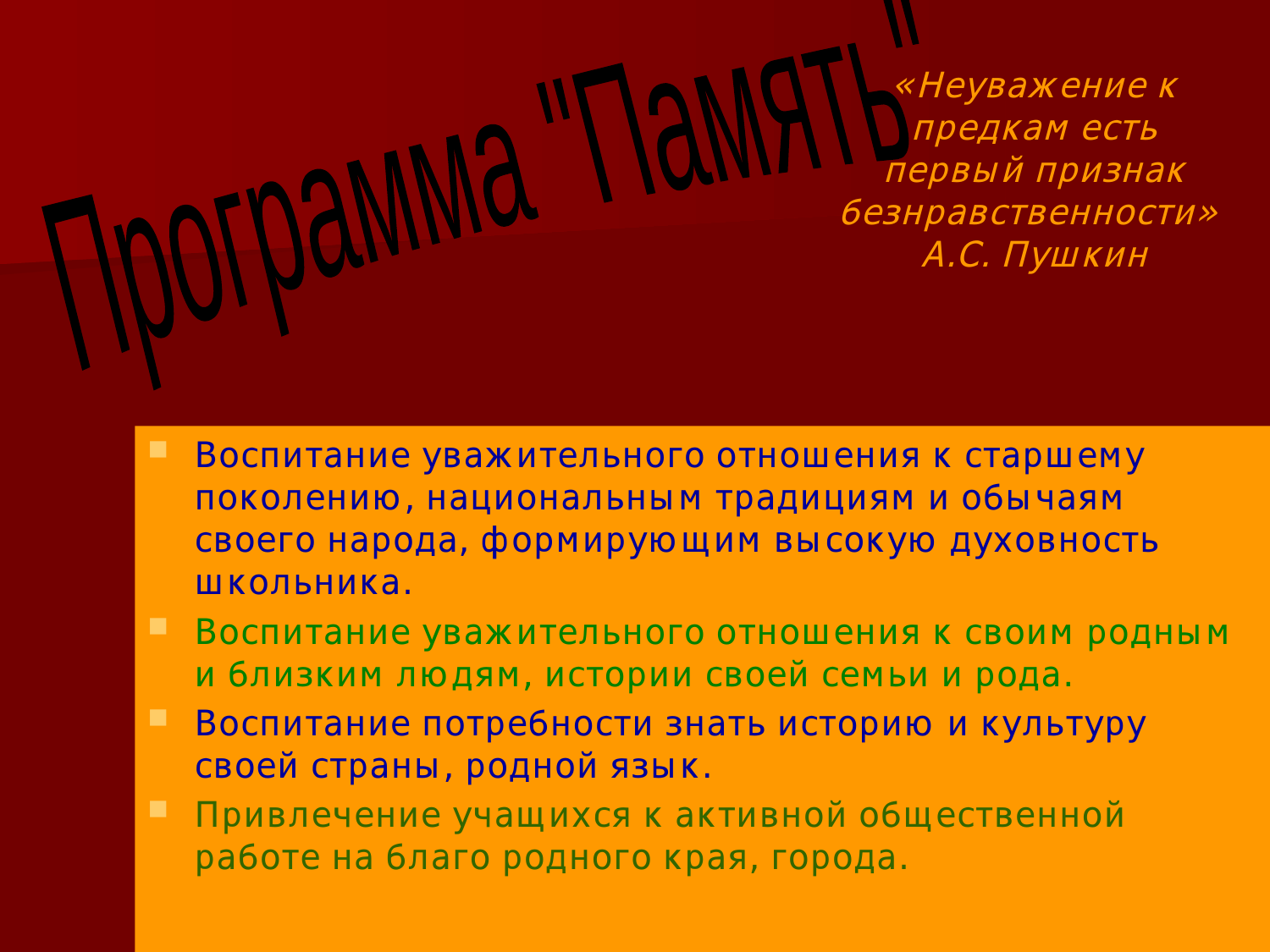

# «Неуважение к предкам есть первый признак безнравственности» А.С. Пушкин
Программа "Память"
Воспитание уважительного отношения к старшему поколению, национальным традициям и обычаям своего народа, формирующим высокую духовность школьника.
Воспитание уважительного отношения к своим родным и близким людям, истории своей семьи и рода.
Воспитание потребности знать историю и культуру своей страны, родной язык.
Привлечение учащихся к активной общественной работе на благо родного края, города.